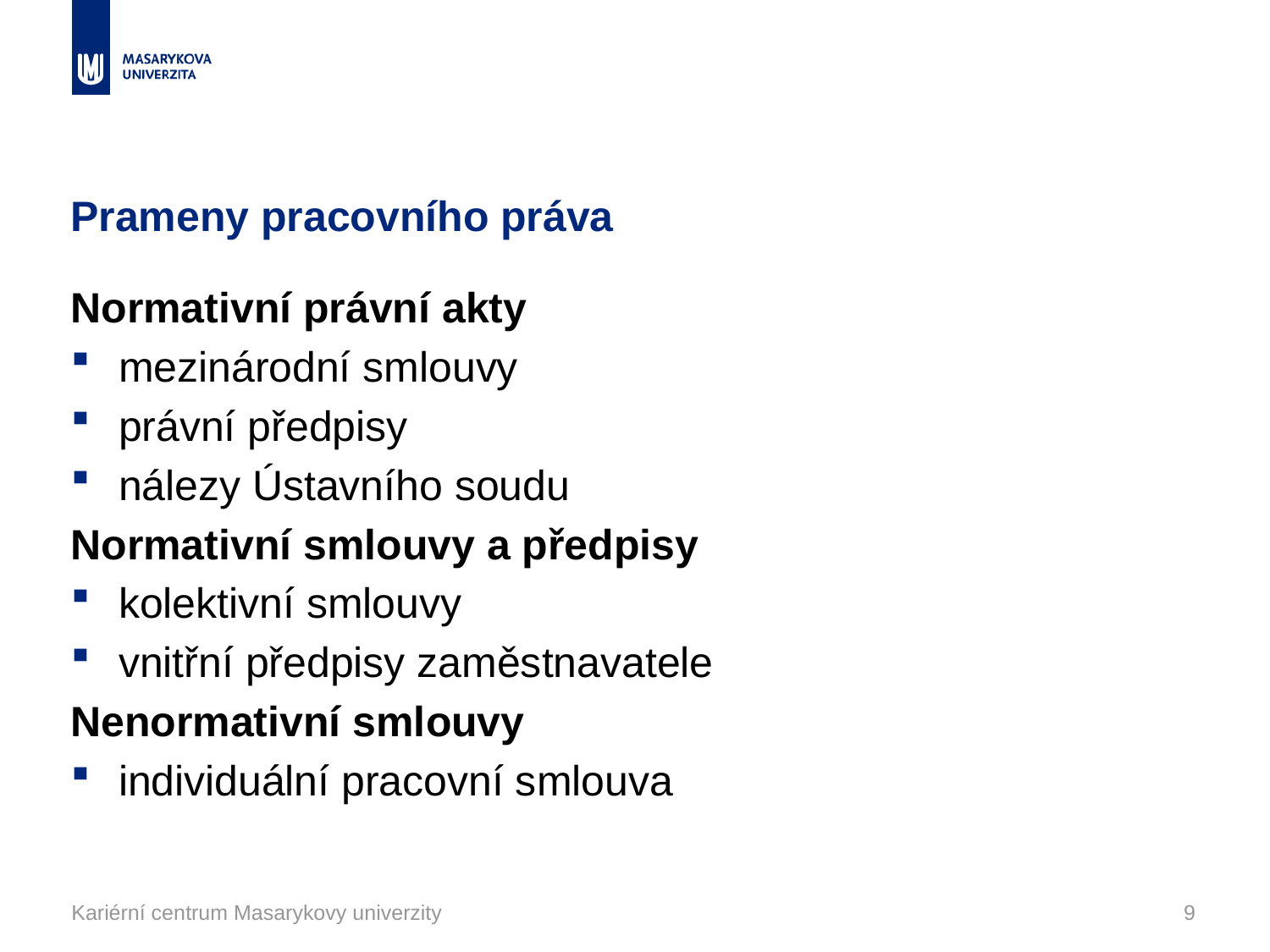

# Prameny pracovního práva
Normativní právní akty
mezinárodní smlouvy
právní předpisy
nálezy Ústavního soudu
Normativní smlouvy a předpisy
kolektivní smlouvy
vnitřní předpisy zaměstnavatele
Nenormativní smlouvy
individuální pracovní smlouva
Kariérní centrum Masarykovy univerzity
9